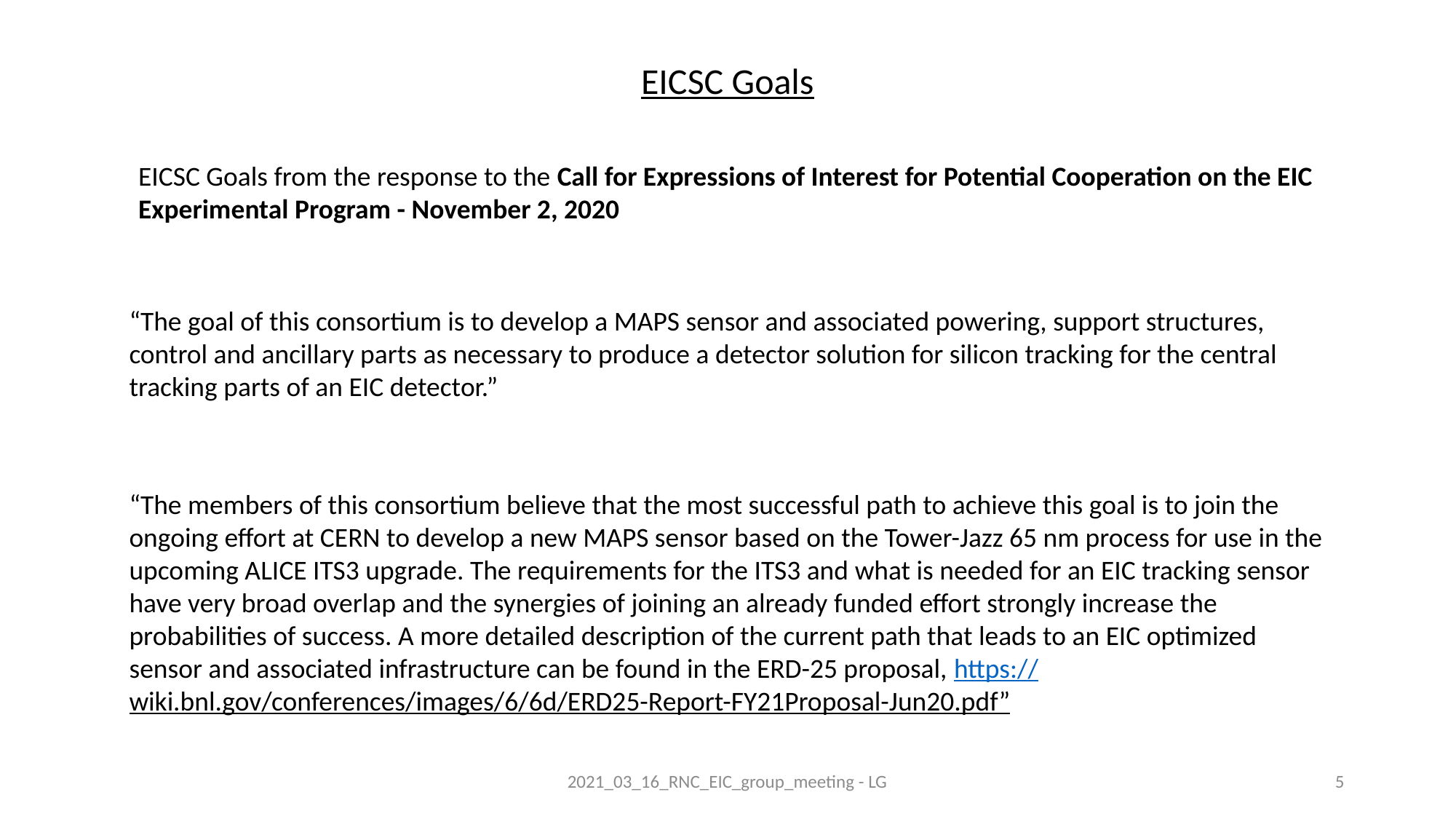

EICSC Goals
EICSC Goals from the response to the Call for Expressions of Interest for Potential Cooperation on the EIC Experimental Program - November 2, 2020

“The goal of this consortium is to develop a MAPS sensor and associated powering, support structures, control and ancillary parts as necessary to produce a detector solution for silicon tracking for the central tracking parts of an EIC detector.”
“The members of this consortium believe that the most successful path to achieve this goal is to join the ongoing effort at CERN to develop a new MAPS sensor based on the Tower-Jazz 65 nm process for use in the upcoming ALICE ITS3 upgrade. The requirements for the ITS3 and what is needed for an EIC tracking sensor have very broad overlap and the synergies of joining an already funded effort strongly increase the probabilities of success. A more detailed description of the current path that leads to an EIC optimized sensor and associated infrastructure can be found in the ERD-25 proposal, https://wiki.bnl.gov/conferences/images/6/6d/ERD25-Report-FY21Proposal-Jun20.pdf”
2021_03_16_RNC_EIC_group_meeting - LG
5